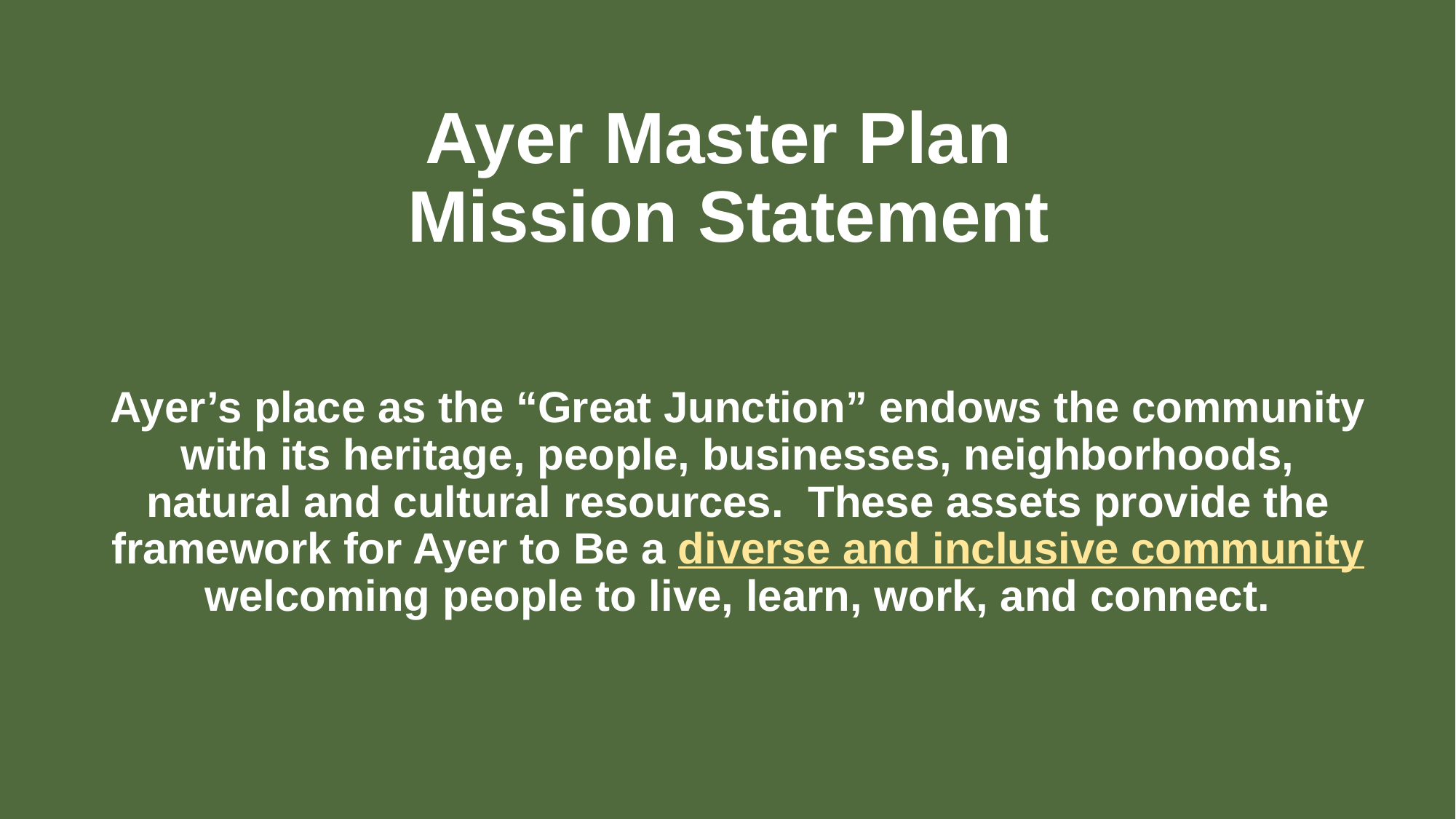

# Ayer Master Plan Mission Statement
Ayer’s place as the “Great Junction” endows the community with its heritage, people, businesses, neighborhoods, natural and cultural resources.  These assets provide the framework for Ayer to Be a diverse and inclusive community welcoming people to live, learn, work, and connect.